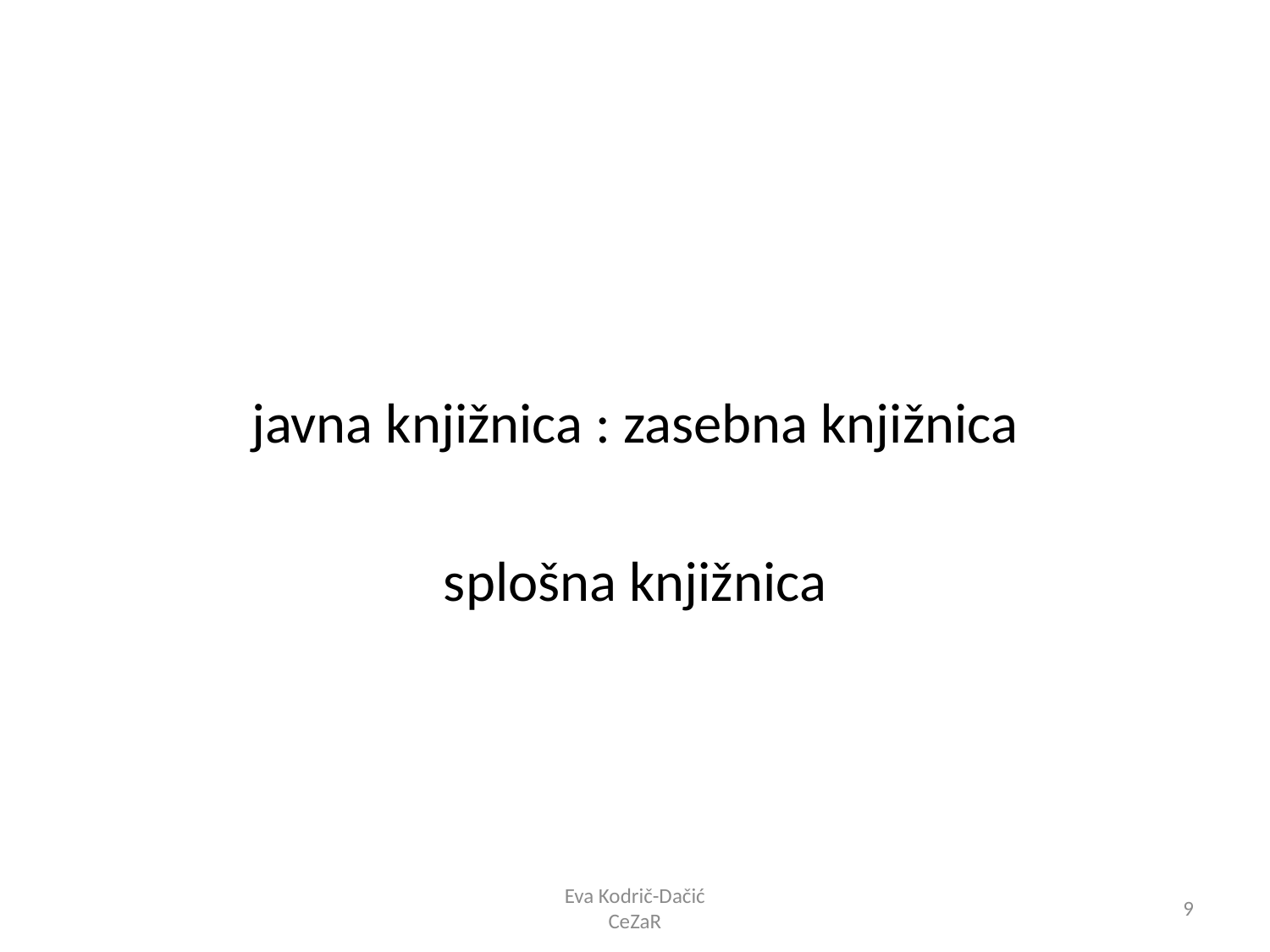

#

javna knjižnica : zasebna knjižnica

splošna knjižnica
Eva Kodrič-Dačić
CeZaR
9